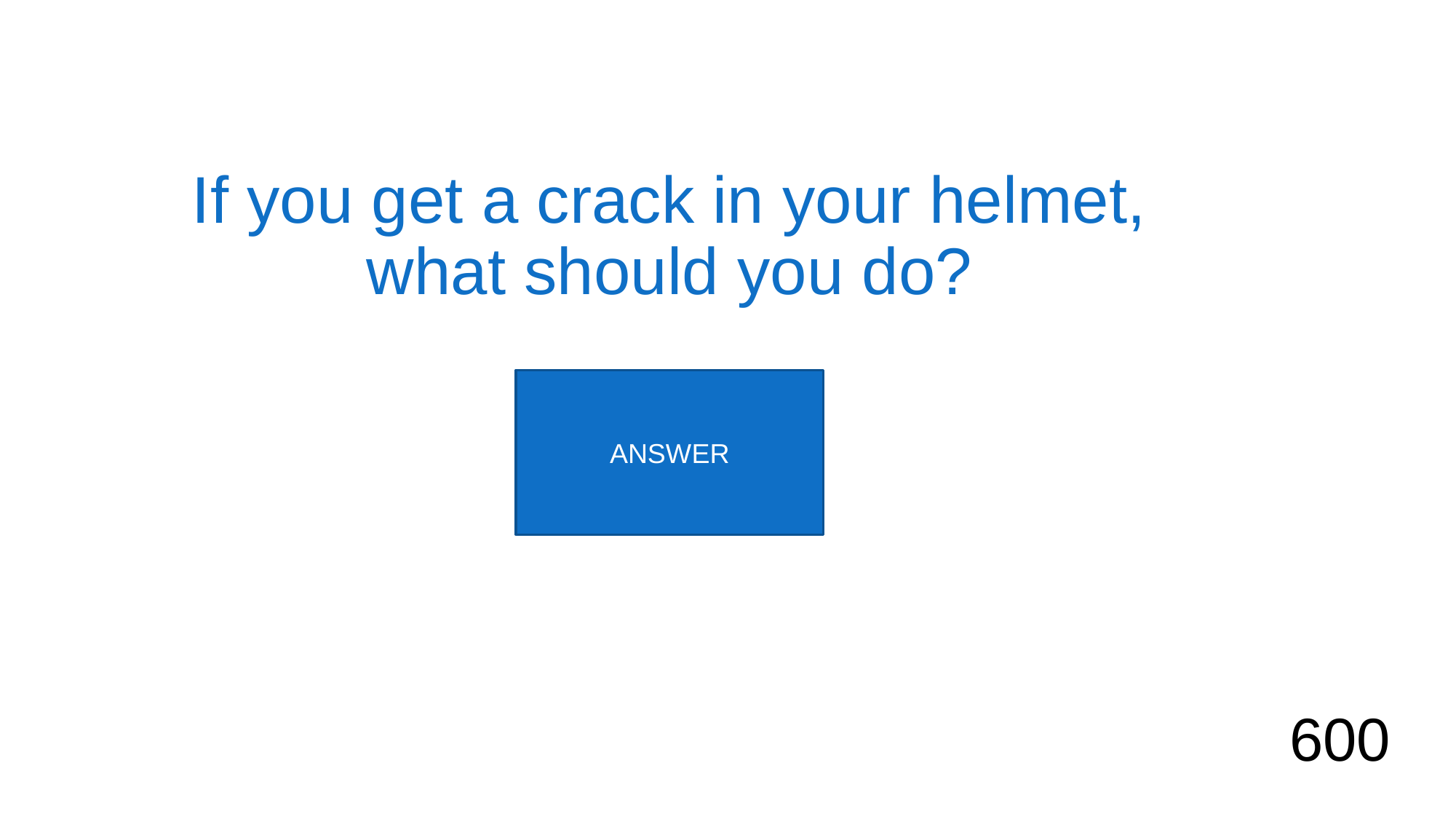

# If you get a crack in your helmet, what should you do?
ANSWER
600